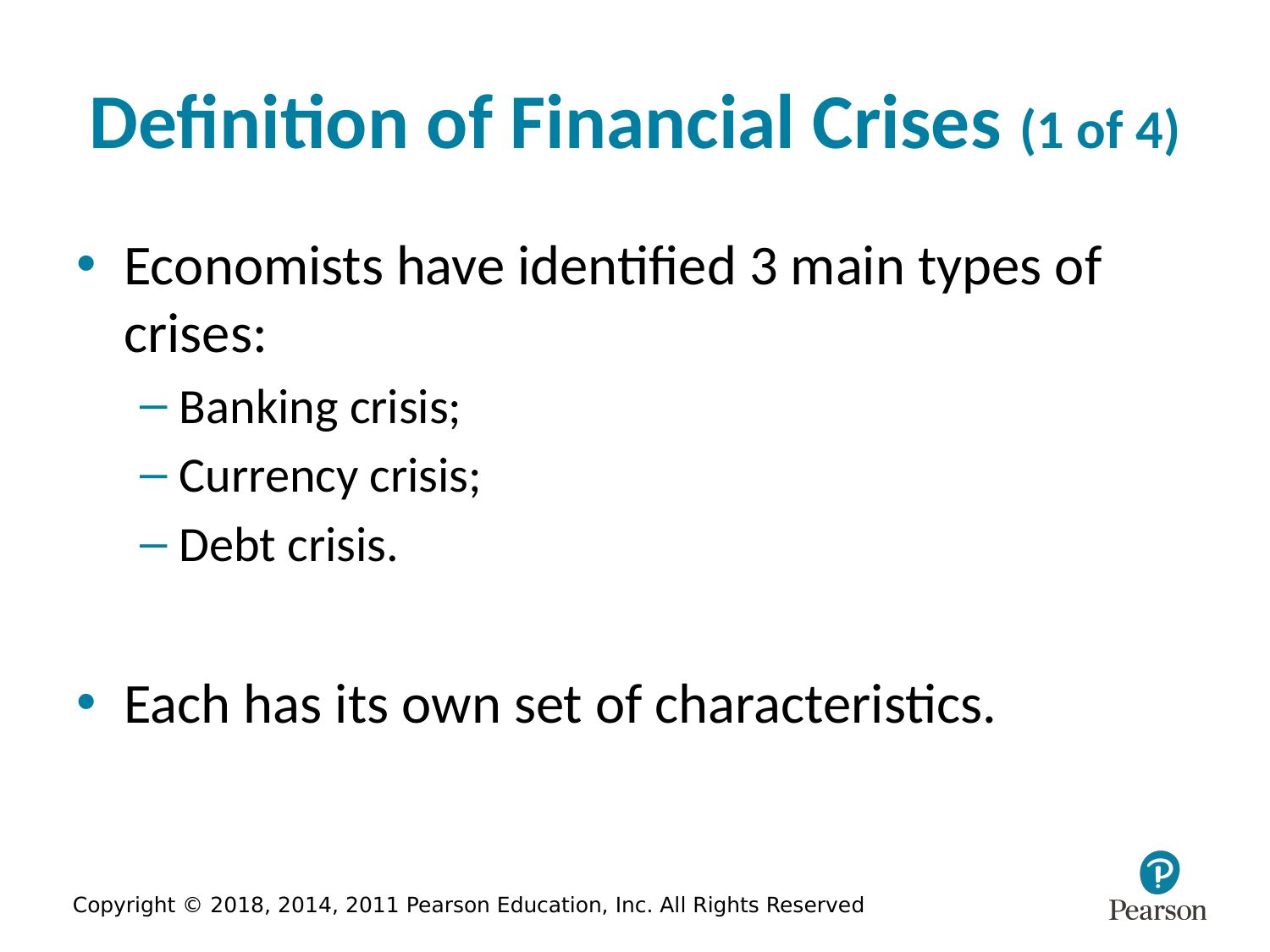

# Definition of Financial Crises (1 of 4)
Economists have identified 3 main types of crises:
Banking crisis;
Currency crisis;
Debt crisis.

Each has its own set of characteristics.